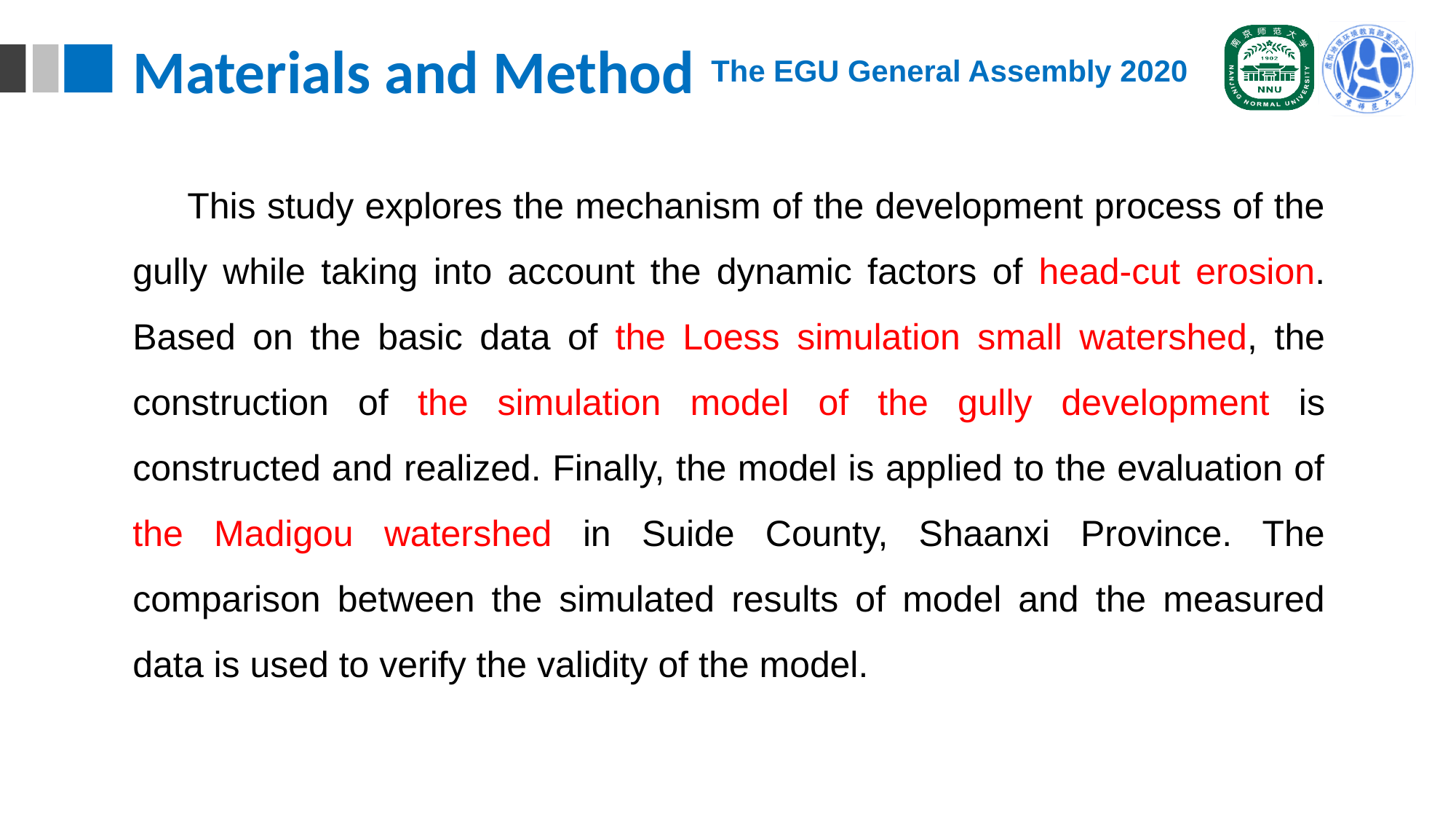

Materials and Method
The EGU General Assembly 2020
This study explores the mechanism of the development process of the gully while taking into account the dynamic factors of head-cut erosion. Based on the basic data of the Loess simulation small watershed, the construction of the simulation model of the gully development is constructed and realized. Finally, the model is applied to the evaluation of the Madigou watershed in Suide County, Shaanxi Province. The comparison between the simulated results of model and the measured data is used to verify the validity of the model.